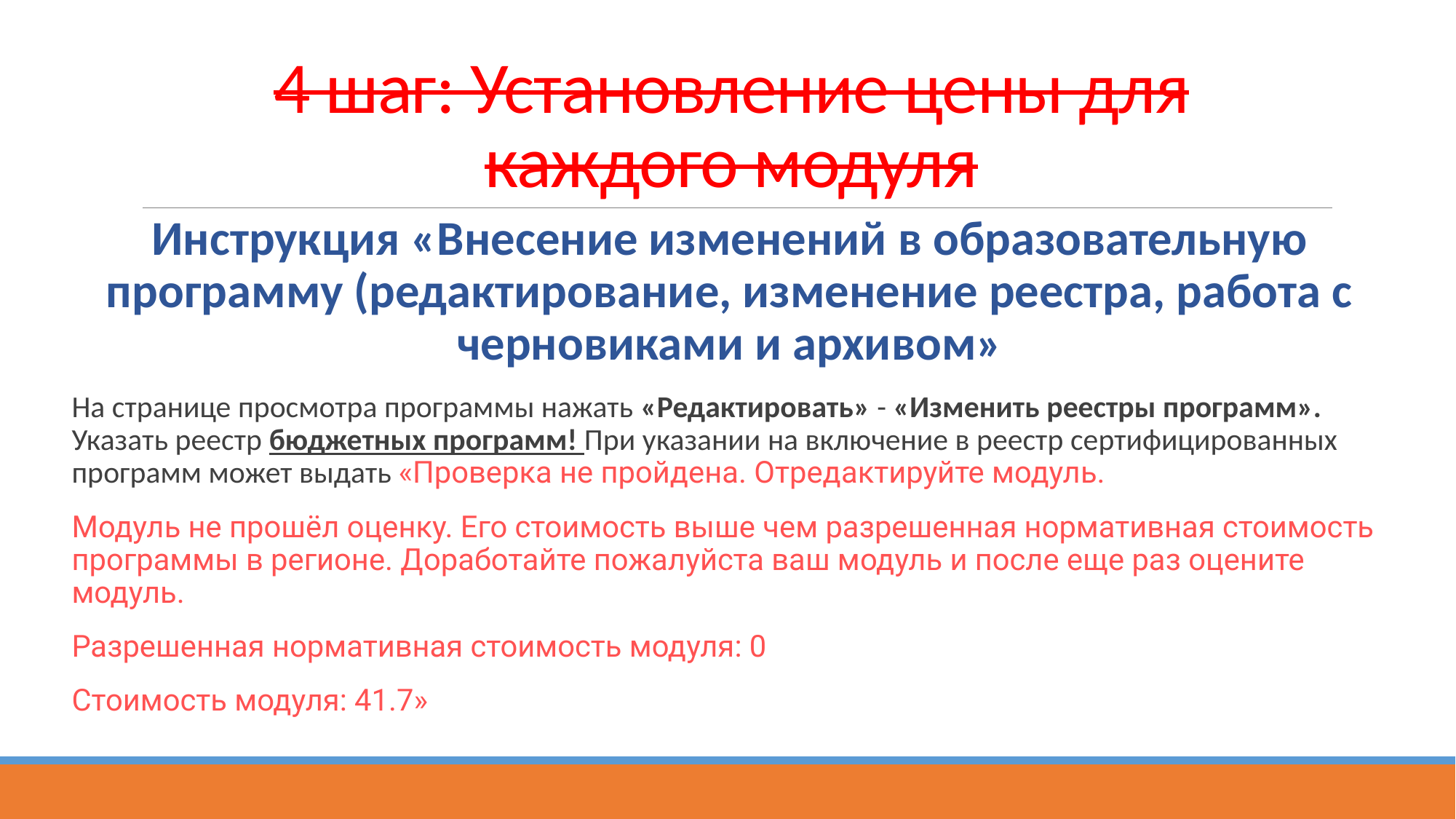

# 4 шаг: Установление цены для каждого модуля
Инструкция «Внесение изменений в образовательную программу (редактирование, изменение реестра, работа с черновиками и архивом»
На странице просмотра программы нажать «Редактировать» - «Изменить реестры программ». Указать реестр бюджетных программ! При указании на включение в реестр сертифицированных программ может выдать «Проверка не пройдена. Отредактируйте модуль.
Модуль не прошёл оценку. Его стоимость выше чем разрешенная нормативная стоимость программы в регионе. Доработайте пожалуйста ваш модуль и после еще раз оцените модуль.
Разрешенная нормативная стоимость модуля: 0
Стоимость модуля: 41.7»